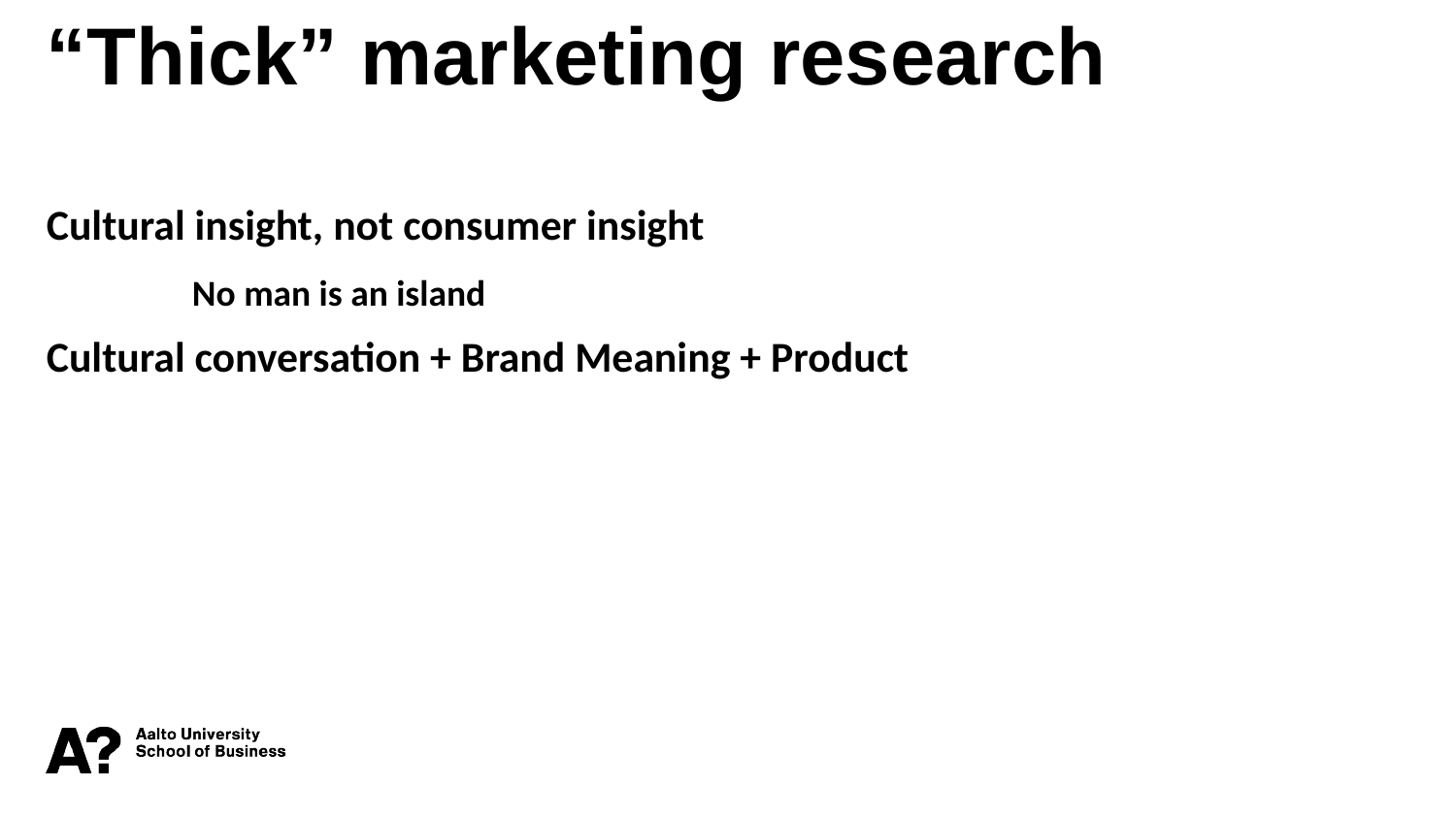

“Thick” marketing research
Cultural insight, not consumer insight
	No man is an island
Cultural conversation + Brand Meaning + Product